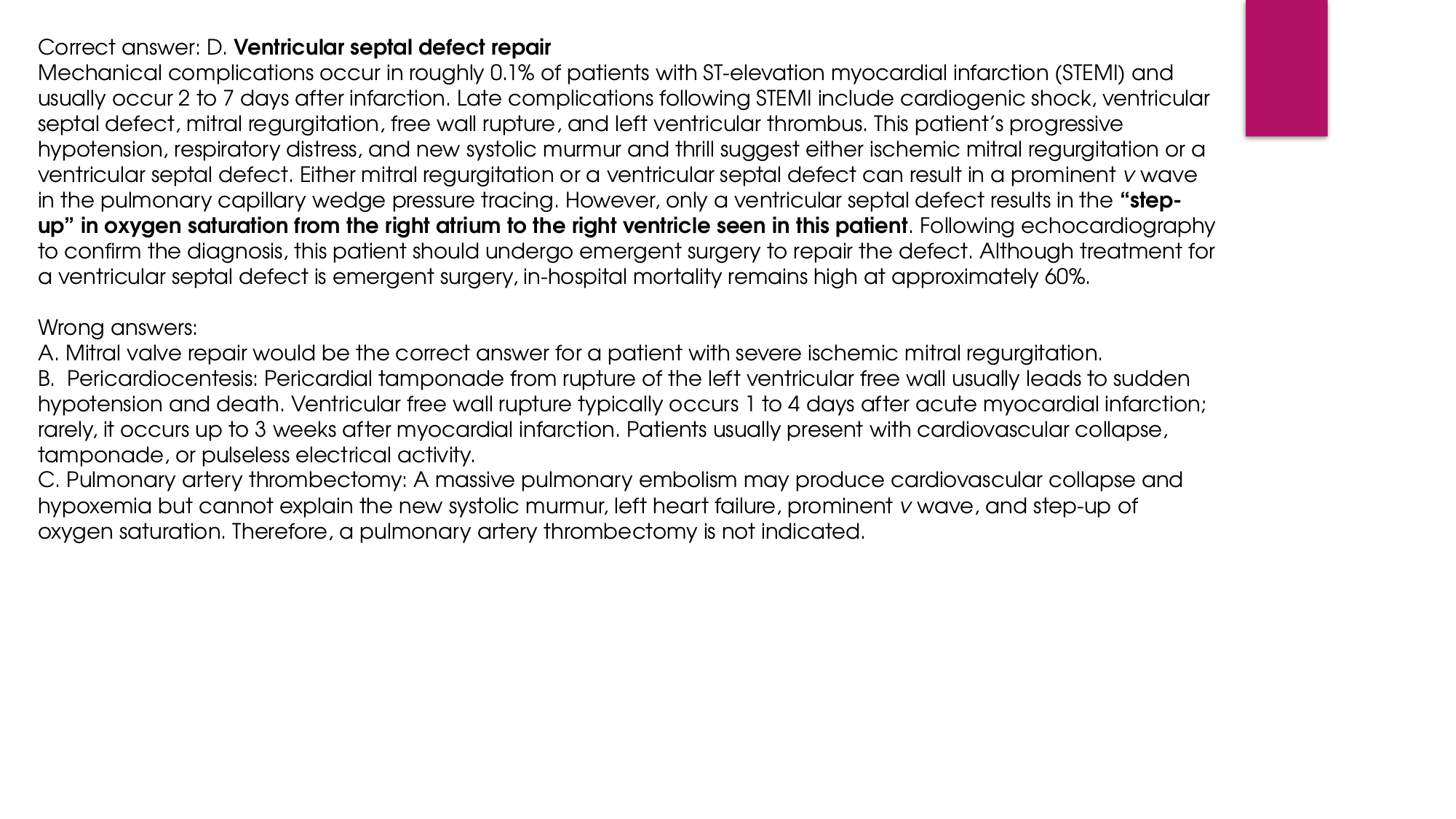

Correct answer: D. Ventricular septal defect repair
Mechanical complications occur in roughly 0.1% of patients with ST-elevation myocardial infarction (STEMI) and usually occur 2 to 7 days after infarction. Late complications following STEMI include cardiogenic shock, ventricular septal defect, mitral regurgitation, free wall rupture, and left ventricular thrombus. This patient’s progressive hypotension, respiratory distress, and new systolic murmur and thrill suggest either ischemic mitral regurgitation or a ventricular septal defect. Either mitral regurgitation or a ventricular septal defect can result in a prominent v wave in the pulmonary capillary wedge pressure tracing. However, only a ventricular septal defect results in the “step-up” in oxygen saturation from the right atrium to the right ventricle seen in this patient. Following echocardiography to confirm the diagnosis, this patient should undergo emergent surgery to repair the defect. Although treatment for a ventricular septal defect is emergent surgery, in-hospital mortality remains high at approximately 60%.

Wrong answers:
A. Mitral valve repair would be the correct answer for a patient with severe ischemic mitral regurgitation.
B.  Pericardiocentesis: Pericardial tamponade from rupture of the left ventricular free wall usually leads to sudden hypotension and death. Ventricular free wall rupture typically occurs 1 to 4 days after acute myocardial infarction; rarely, it occurs up to 3 weeks after myocardial infarction. Patients usually present with cardiovascular collapse, tamponade, or pulseless electrical activity.
C. Pulmonary artery thrombectomy: A massive pulmonary embolism may produce cardiovascular collapse and hypoxemia but cannot explain the new systolic murmur, left heart failure, prominent v wave, and step-up of oxygen saturation. Therefore, a pulmonary artery thrombectomy is not indicated.